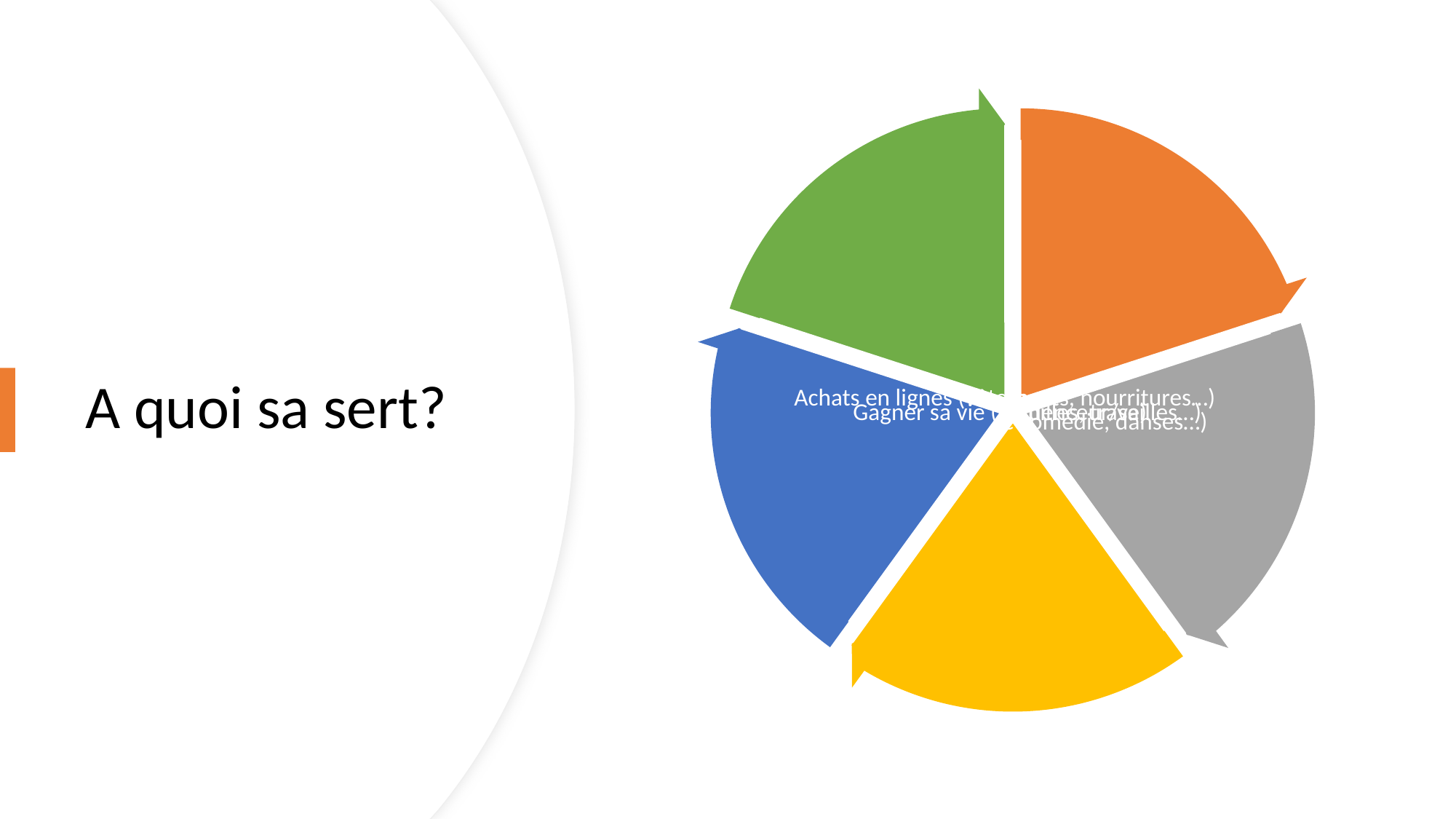

S’informer (temps, faits divers…)
Communiquer (familles, travailles…)
Se divertir (vidéo de comédie, danses…)
Gagner sa vie (influenceur/se)
Achats en lignes (vêtements, nourritures…)
# A quoi sa sert?